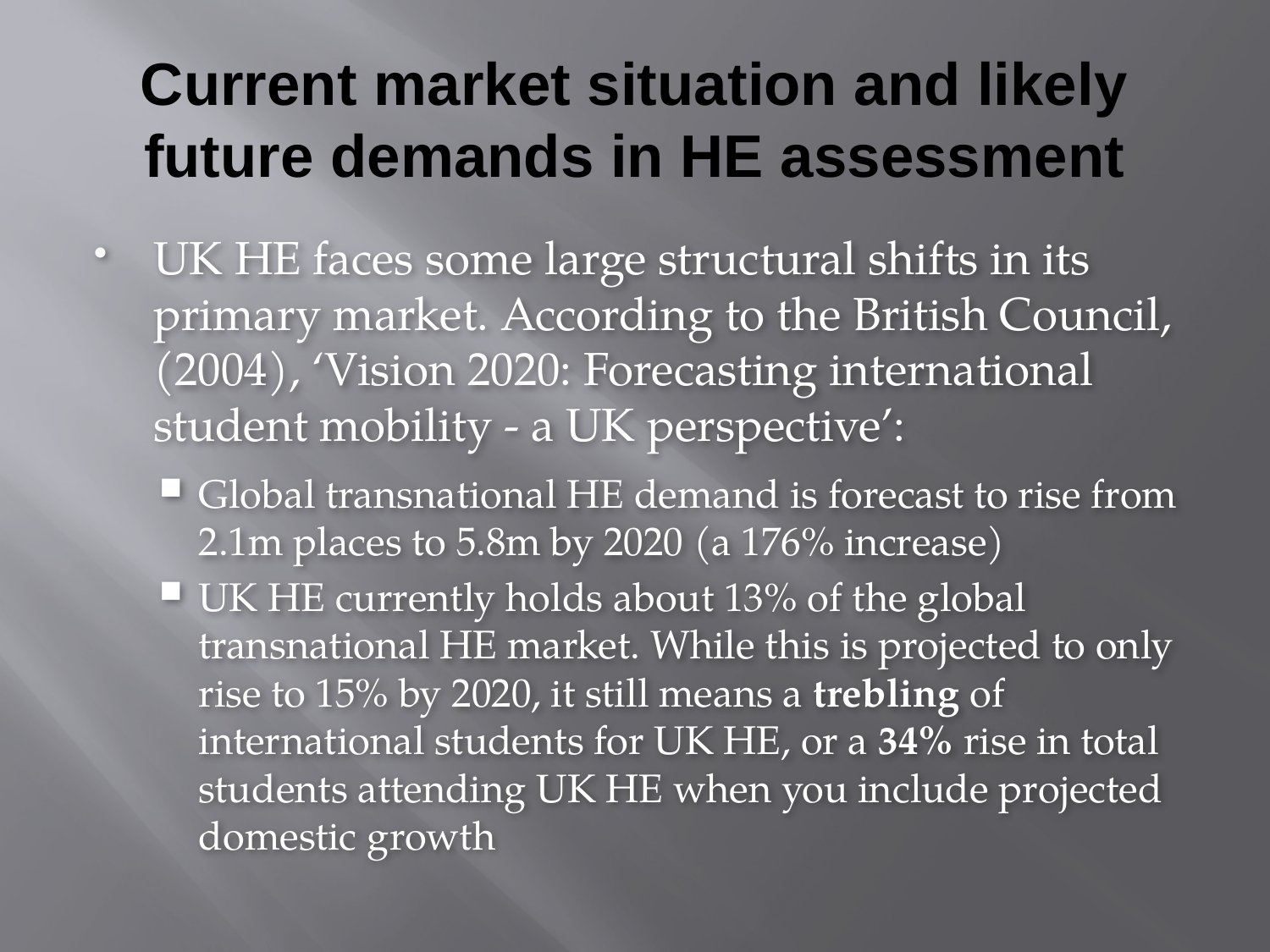

# Current market situation and likely future demands in HE assessment
UK HE faces some large structural shifts in its primary market. According to the British Council, (2004), ‘Vision 2020: Forecasting international student mobility - a UK perspective’:
Global transnational HE demand is forecast to rise from 2.1m places to 5.8m by 2020 (a 176% increase)
UK HE currently holds about 13% of the global transnational HE market. While this is projected to only rise to 15% by 2020, it still means a trebling of international students for UK HE, or a 34% rise in total students attending UK HE when you include projected domestic growth